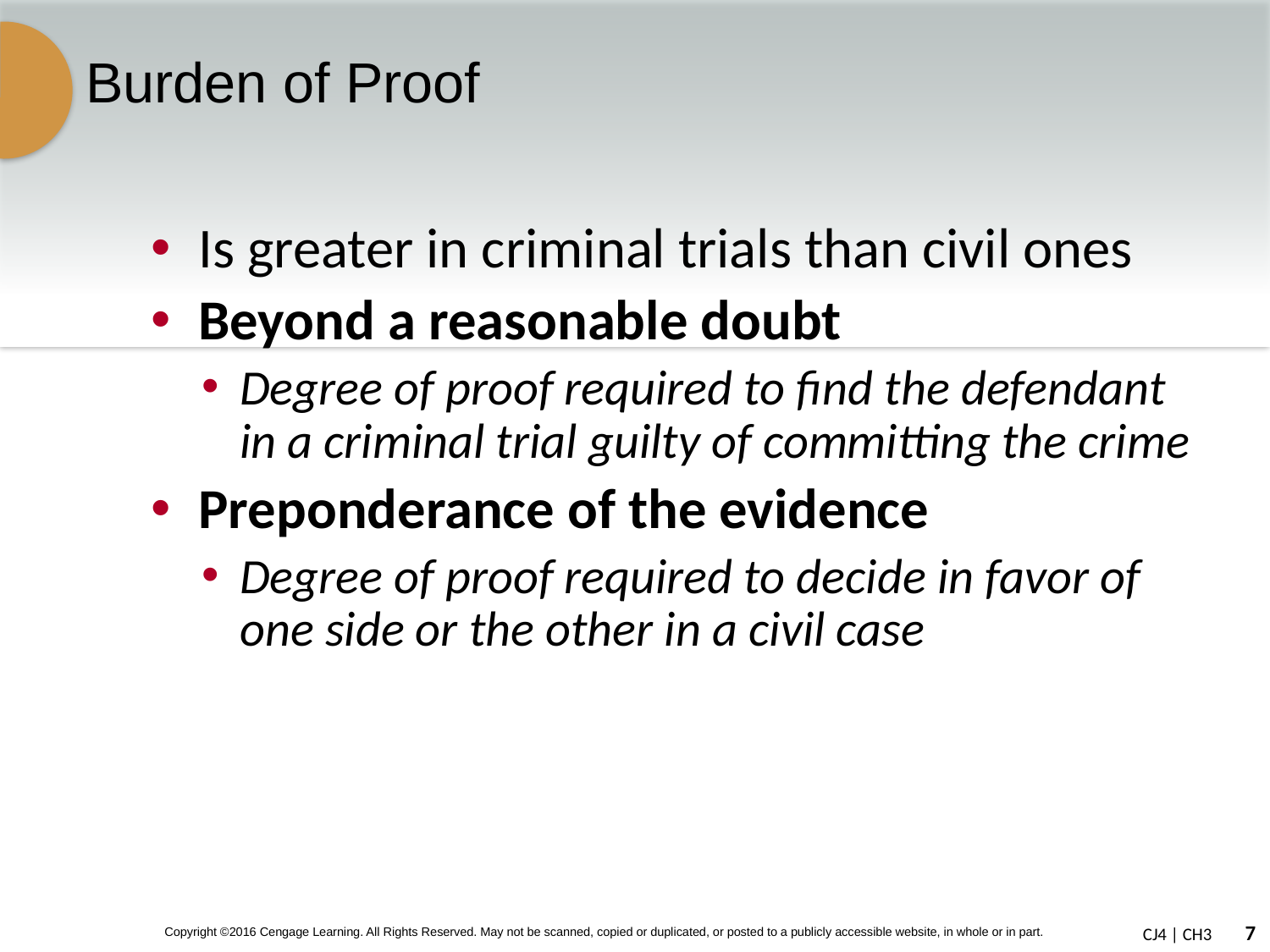

# Burden of Proof
Is greater in criminal trials than civil ones
Beyond a reasonable doubt
Degree of proof required to find the defendant in a criminal trial guilty of committing the crime
Preponderance of the evidence
Degree of proof required to decide in favor of one side or the other in a civil case